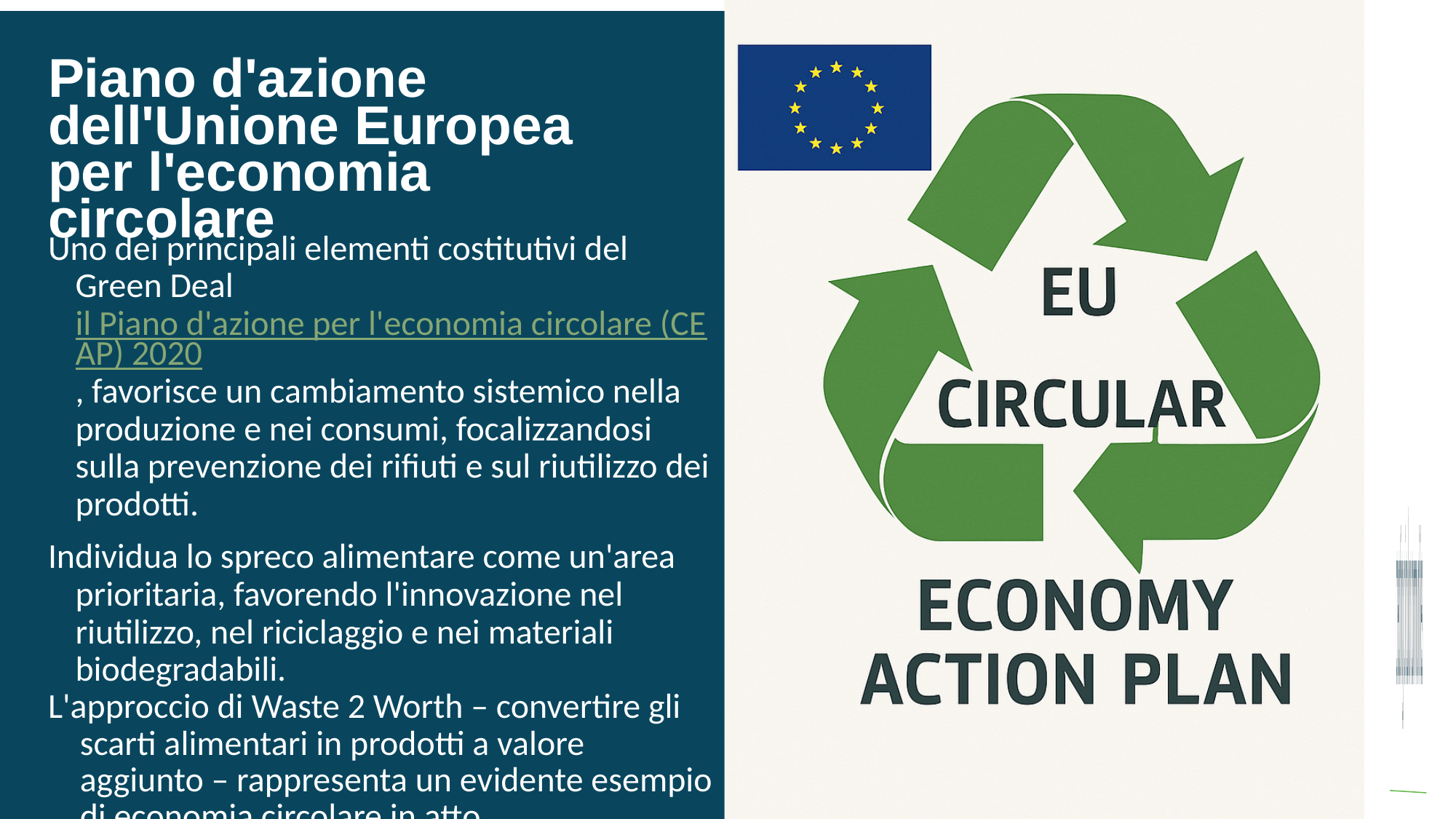

Piano d'azione dell'Unione Europea per l'economia circolare

Uno dei principali elementi costitutivi del Green Deal il Piano d'azione per l'economia circolare (CEAP) 2020, favorisce un cambiamento sistemico nella produzione e nei consumi, focalizzandosi sulla prevenzione dei rifiuti e sul riutilizzo dei prodotti.
Individua lo spreco alimentare come un'area prioritaria, favorendo l'innovazione nel riutilizzo, nel riciclaggio e nei materiali biodegradabili.
L'approccio di Waste 2 Worth – convertire gli scarti alimentari in prodotti a valore aggiunto – rappresenta un evidente esempio di economia circolare in atto.